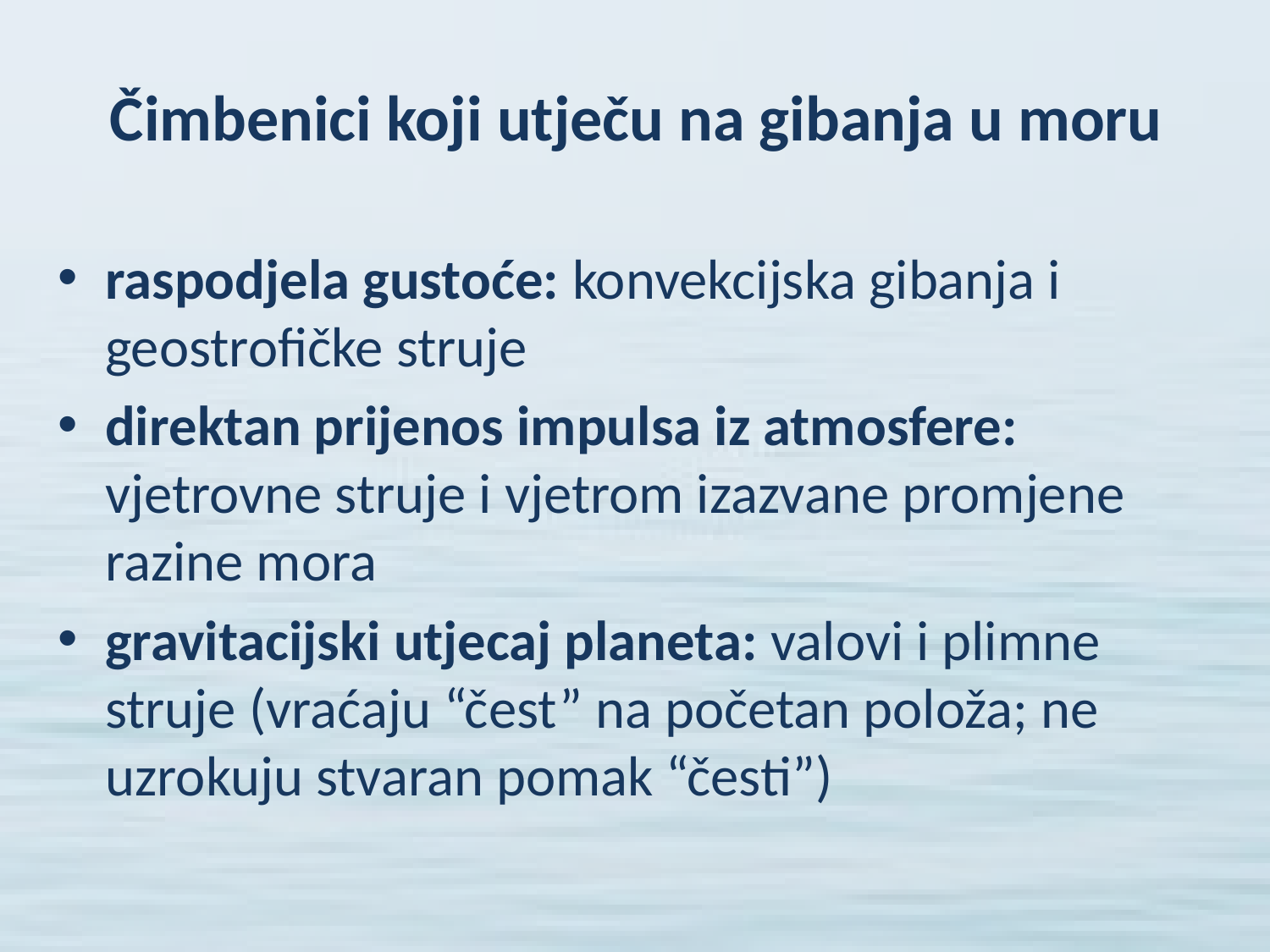

# Čimbenici koji utječu na gibanja u moru
raspodjela gustoće: konvekcijska gibanja i geostrofičke struje
direktan prijenos impulsa iz atmosfere: vjetrovne struje i vjetrom izazvane promjene razine mora
gravitacijski utjecaj planeta: valovi i plimne struje (vraćaju “čest” na početan položa; ne uzrokuju stvaran pomak “česti”)